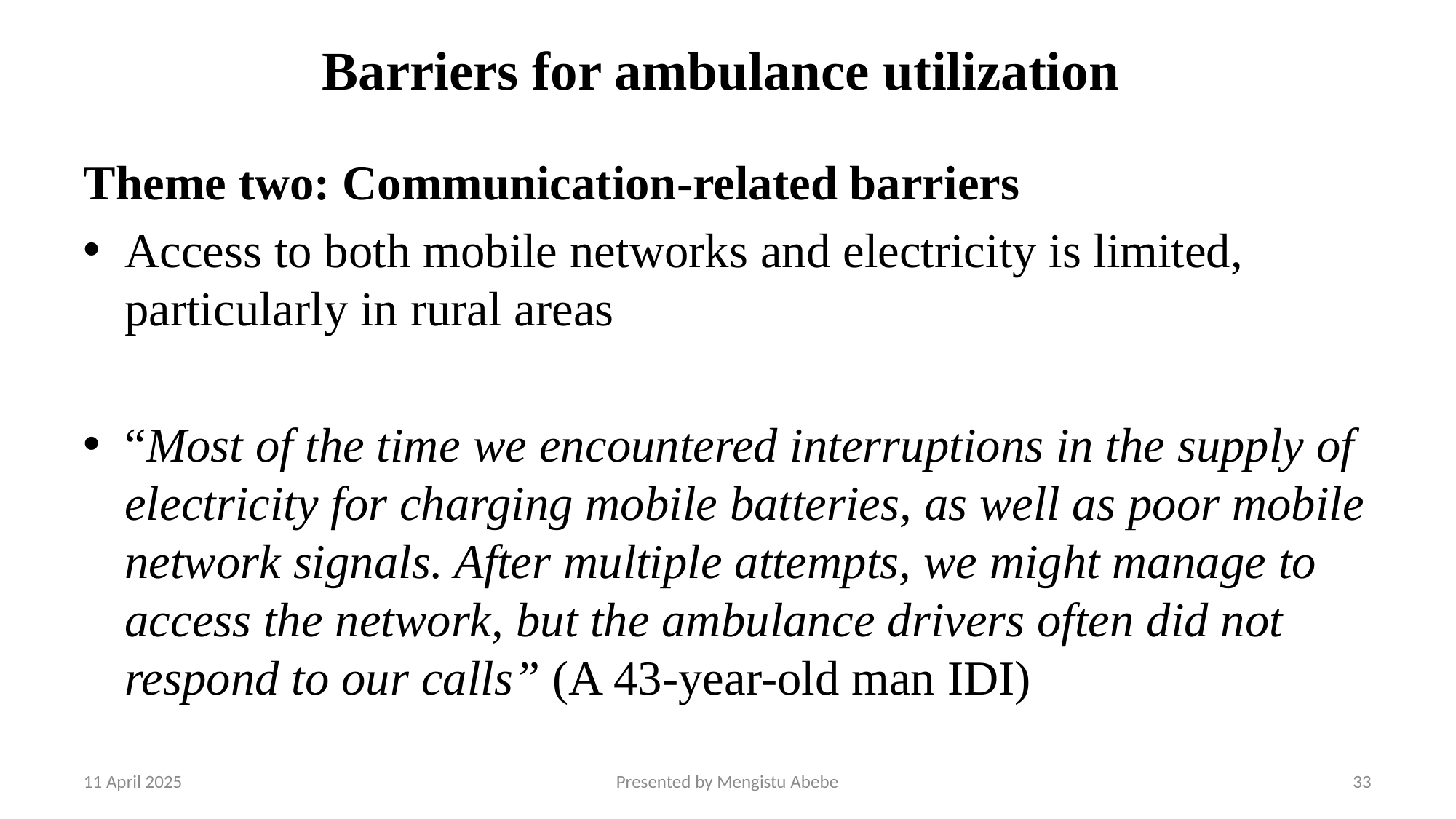

# Barriers for ambulance utilization
Theme two: Communication-related barriers
Access to both mobile networks and electricity is limited, particularly in rural areas

“Most of the time we encountered interruptions in the supply of electricity for charging mobile batteries, as well as poor mobile network signals. After multiple attempts, we might manage to access the network, but the ambulance drivers often did not respond to our calls” (A 43-year-old man IDI)
11 April 2025
Presented by Mengistu Abebe
33